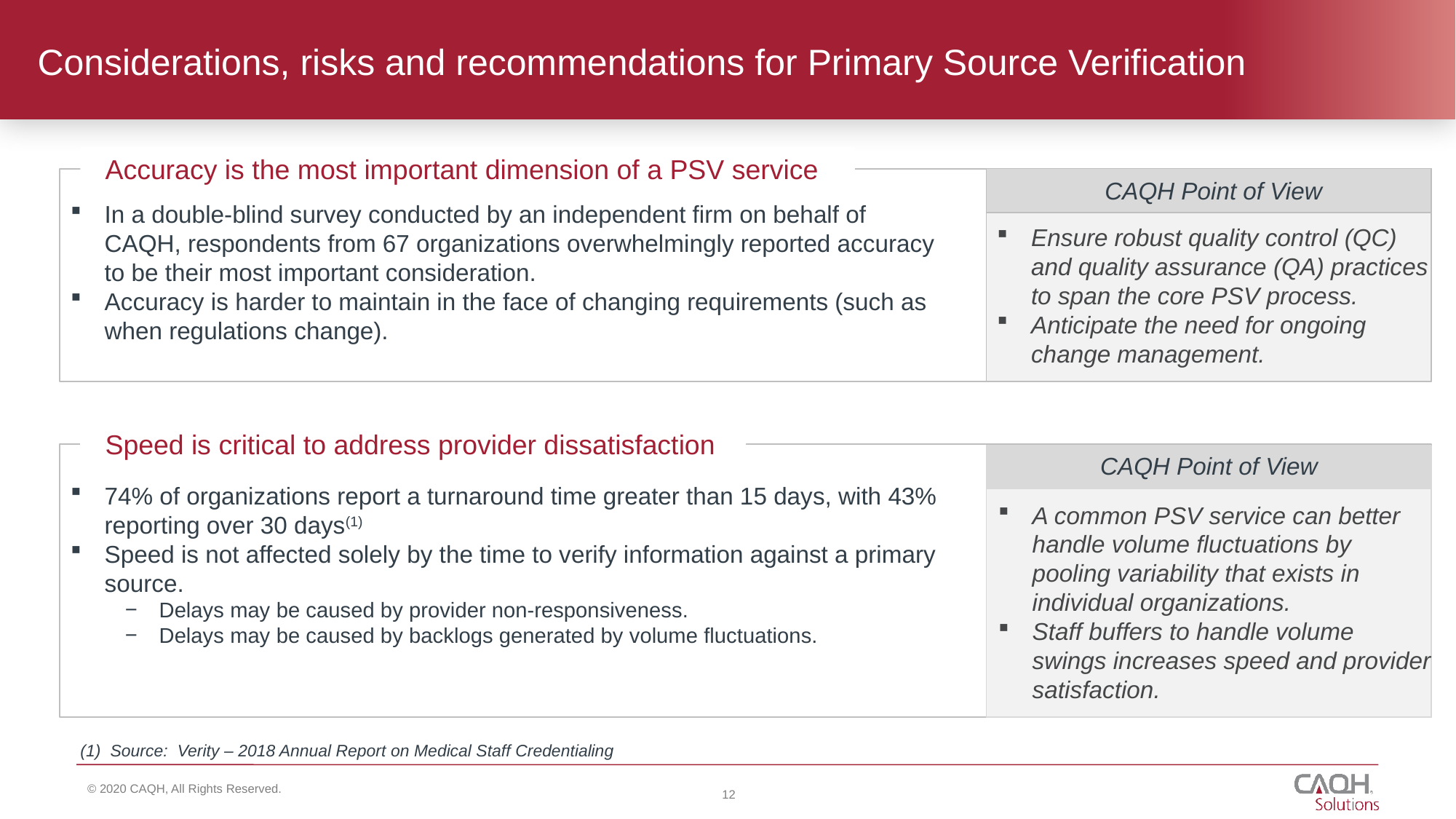

# Considerations, risks and recommendations for Primary Source Verification
Accuracy is the most important dimension of a PSV service

CAQH Point of View
In a double-blind survey conducted by an independent firm on behalf of CAQH, respondents from 67 organizations overwhelmingly reported accuracy to be their most important consideration.
Accuracy is harder to maintain in the face of changing requirements (such as when regulations change).
Ensure robust quality control (QC) and quality assurance (QA) practices to span the core PSV process.
Anticipate the need for ongoing change management.
Speed is critical to address provider dissatisfaction

CAQH Point of View

74% of organizations report a turnaround time greater than 15 days, with 43% reporting over 30 days(1)
Speed is not affected solely by the time to verify information against a primary source.
Delays may be caused by provider non-responsiveness.
Delays may be caused by backlogs generated by volume fluctuations.
A common PSV service can better handle volume fluctuations by pooling variability that exists in individual organizations.
Staff buffers to handle volume swings increases speed and provider satisfaction.

(1)  Source:  Verity – 2018 Annual Report on Medical Staff Credentialing
12